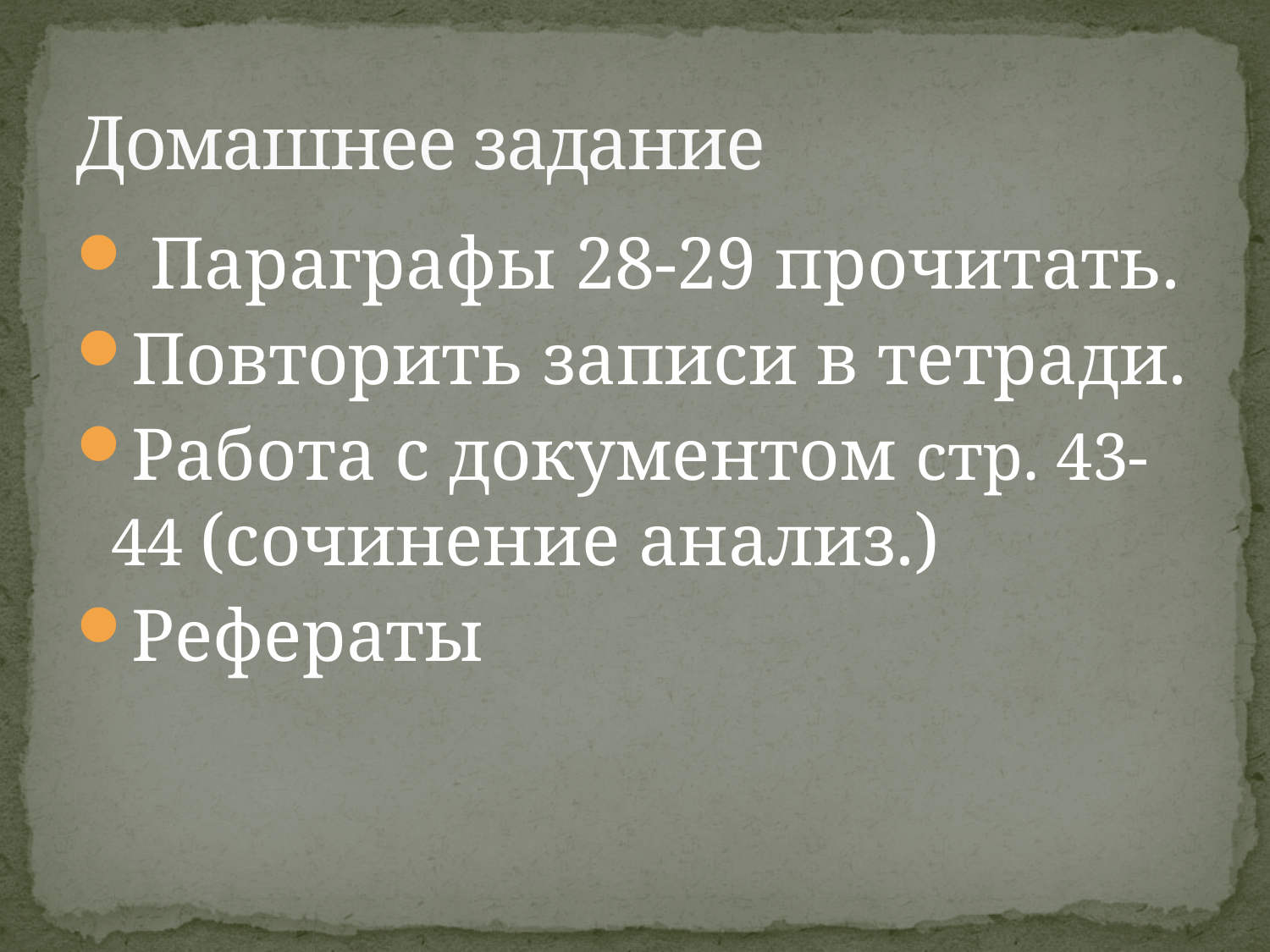

# Домашнее задание
 Параграфы 28-29 прочитать.
Повторить записи в тетради.
Работа с документом стр. 43-44 (сочинение анализ.)
Рефераты